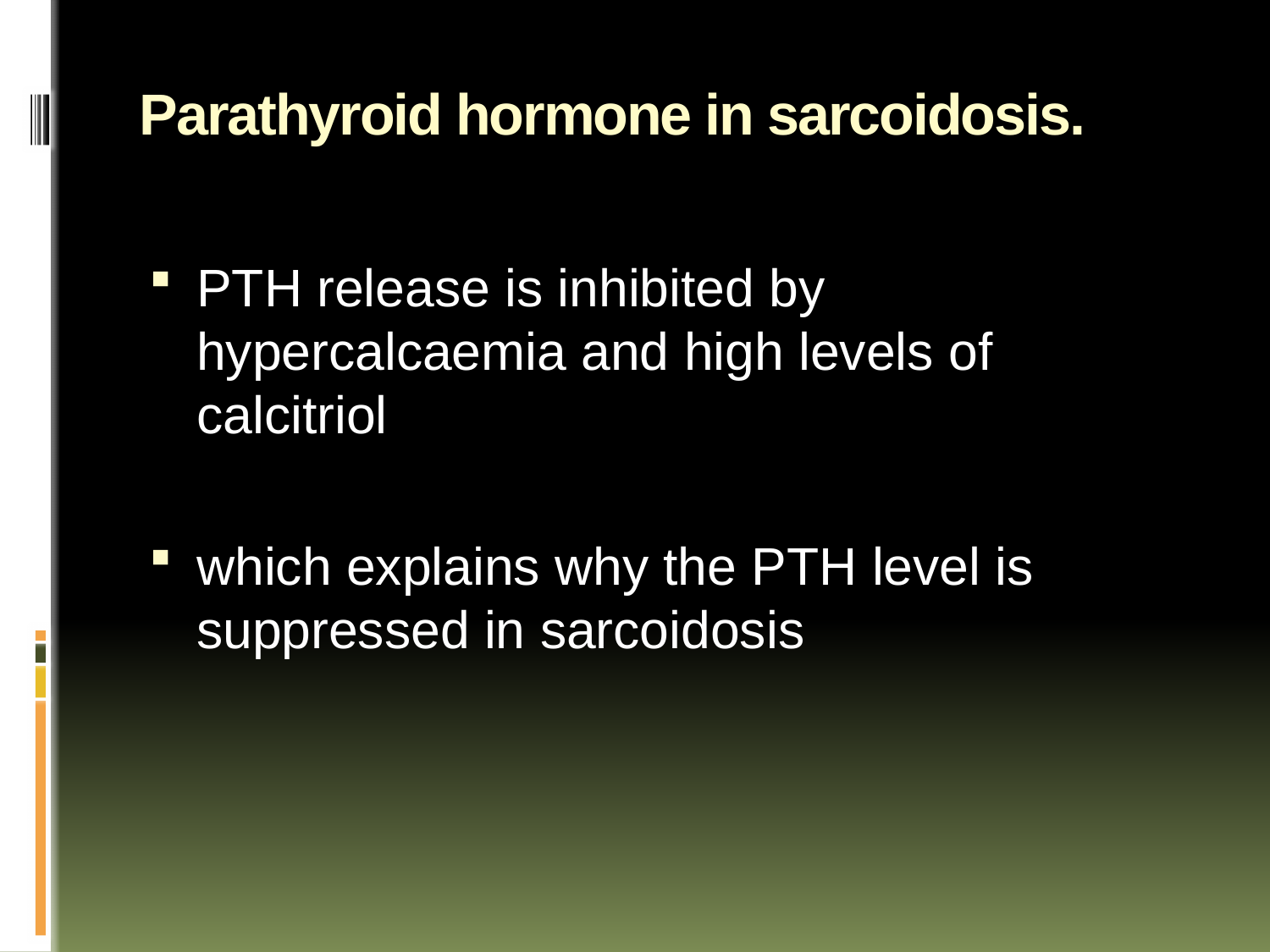

# Parathyroid hormone in sarcoidosis.
PTH release is inhibited by hypercalcaemia and high levels of calcitriol

which explains why the PTH level is suppressed in sarcoidosis